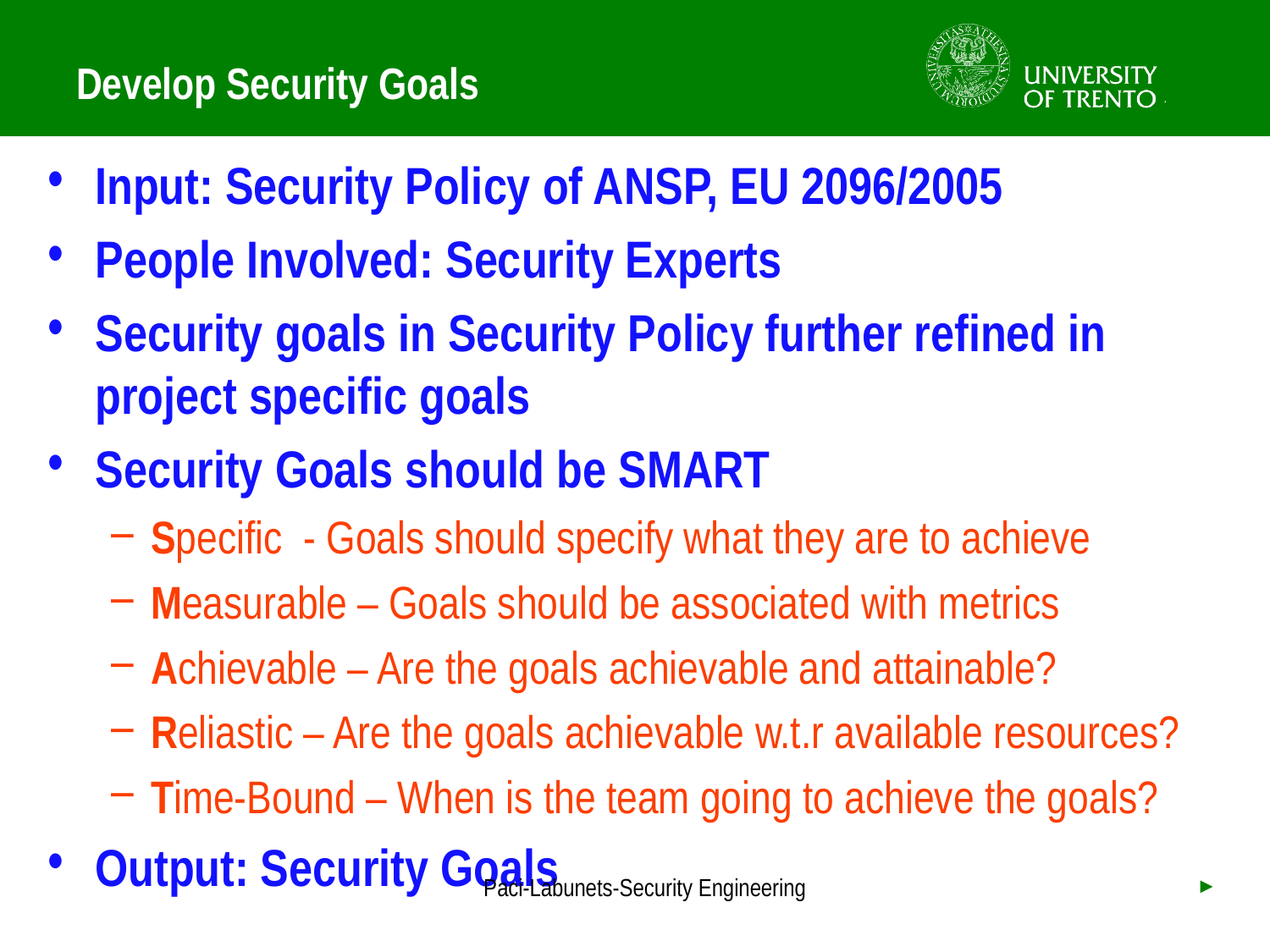

# Develop Security Goals
Input: Security Policy of ANSP, EU 2096/2005
People Involved: Security Experts
Security goals in Security Policy further refined in project specific goals
Security Goals should be SMART
Specific  - Goals should specify what they are to achieve
Measurable – Goals should be associated with metrics
Achievable – Are the goals achievable and attainable?
Reliastic – Are the goals achievable w.t.r available resources?
Time-Bound – When is the team going to achieve the goals?
Output: Security Goals

Paci-Labunets-Security Engineering
►